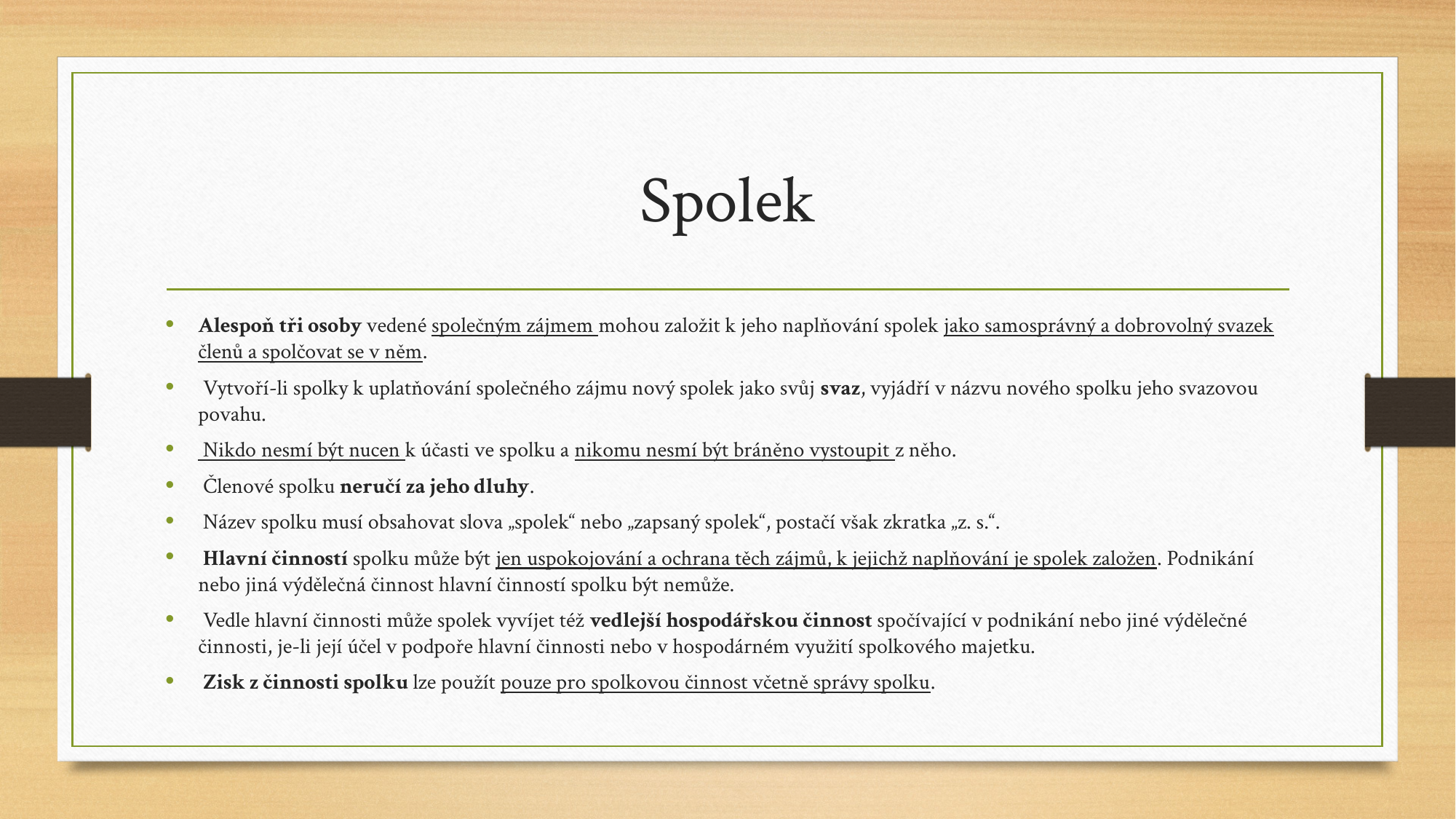

# Spolek
Alespoň tři osoby vedené společným zájmem mohou založit k jeho naplňování spolek jako samosprávný a dobrovolný svazek členů a spolčovat se v něm.
 Vytvoří-li spolky k uplatňování společného zájmu nový spolek jako svůj svaz, vyjádří v názvu nového spolku jeho svazovou povahu.
 Nikdo nesmí být nucen k účasti ve spolku a nikomu nesmí být bráněno vystoupit z něho.
 Členové spolku neručí za jeho dluhy.
 Název spolku musí obsahovat slova „spolek“ nebo „zapsaný spolek“, postačí však zkratka „z. s.“.
 Hlavní činností spolku může být jen uspokojování a ochrana těch zájmů, k jejichž naplňování je spolek založen. Podnikání nebo jiná výdělečná činnost hlavní činností spolku být nemůže.
 Vedle hlavní činnosti může spolek vyvíjet též vedlejší hospodářskou činnost spočívající v podnikání nebo jiné výdělečné činnosti, je-li její účel v podpoře hlavní činnosti nebo v hospodárném využití spolkového majetku.
 Zisk z činnosti spolku lze použít pouze pro spolkovou činnost včetně správy spolku.